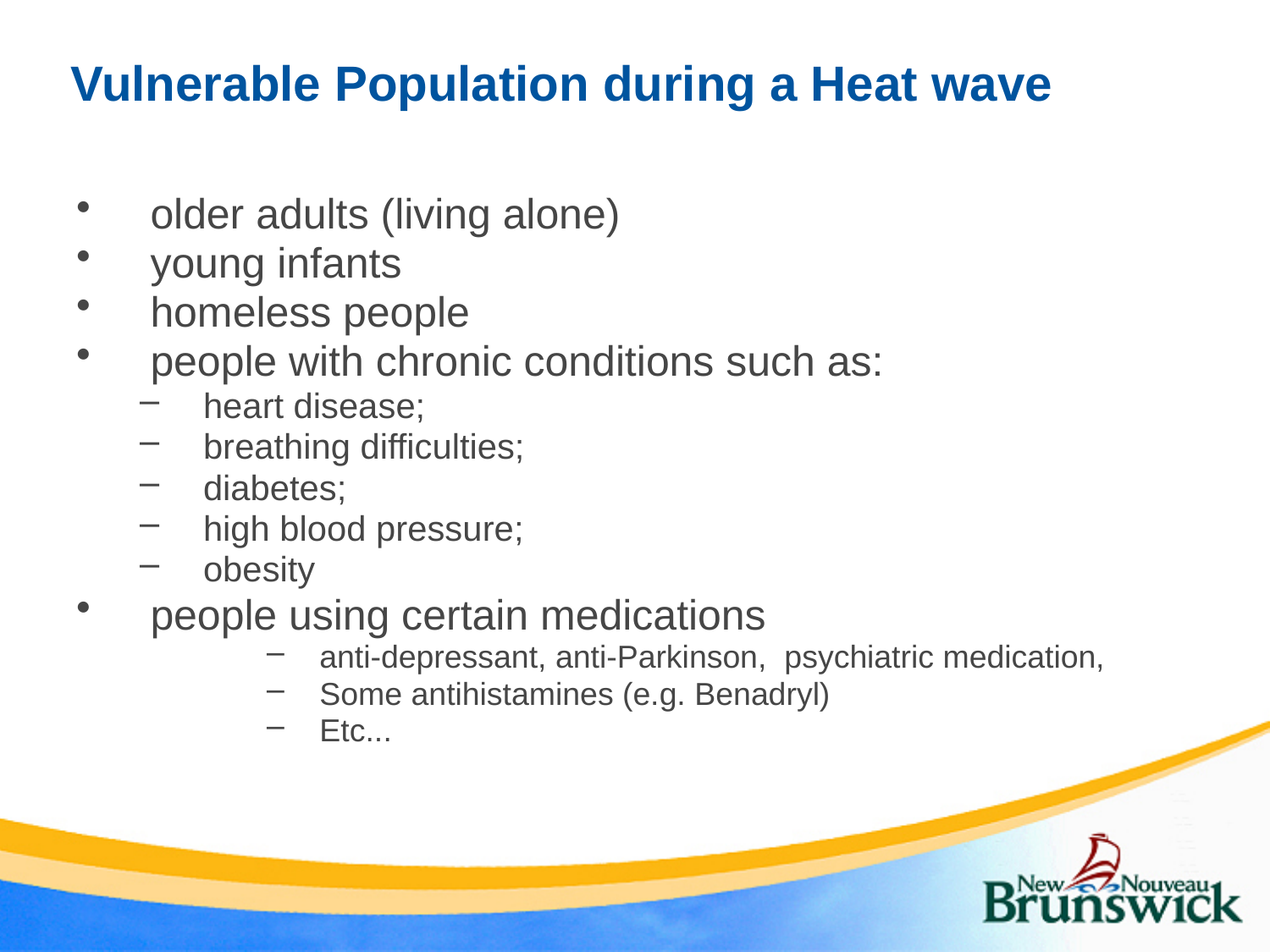

Vulnerable Population during a Heat wave
older adults (living alone)
young infants
homeless people
people with chronic conditions such as:
heart disease;
breathing difficulties;
diabetes;
high blood pressure;
obesity
people using certain medications
anti-depressant, anti-Parkinson,  psychiatric medication,
Some antihistamines (e.g. Benadryl)
Etc...